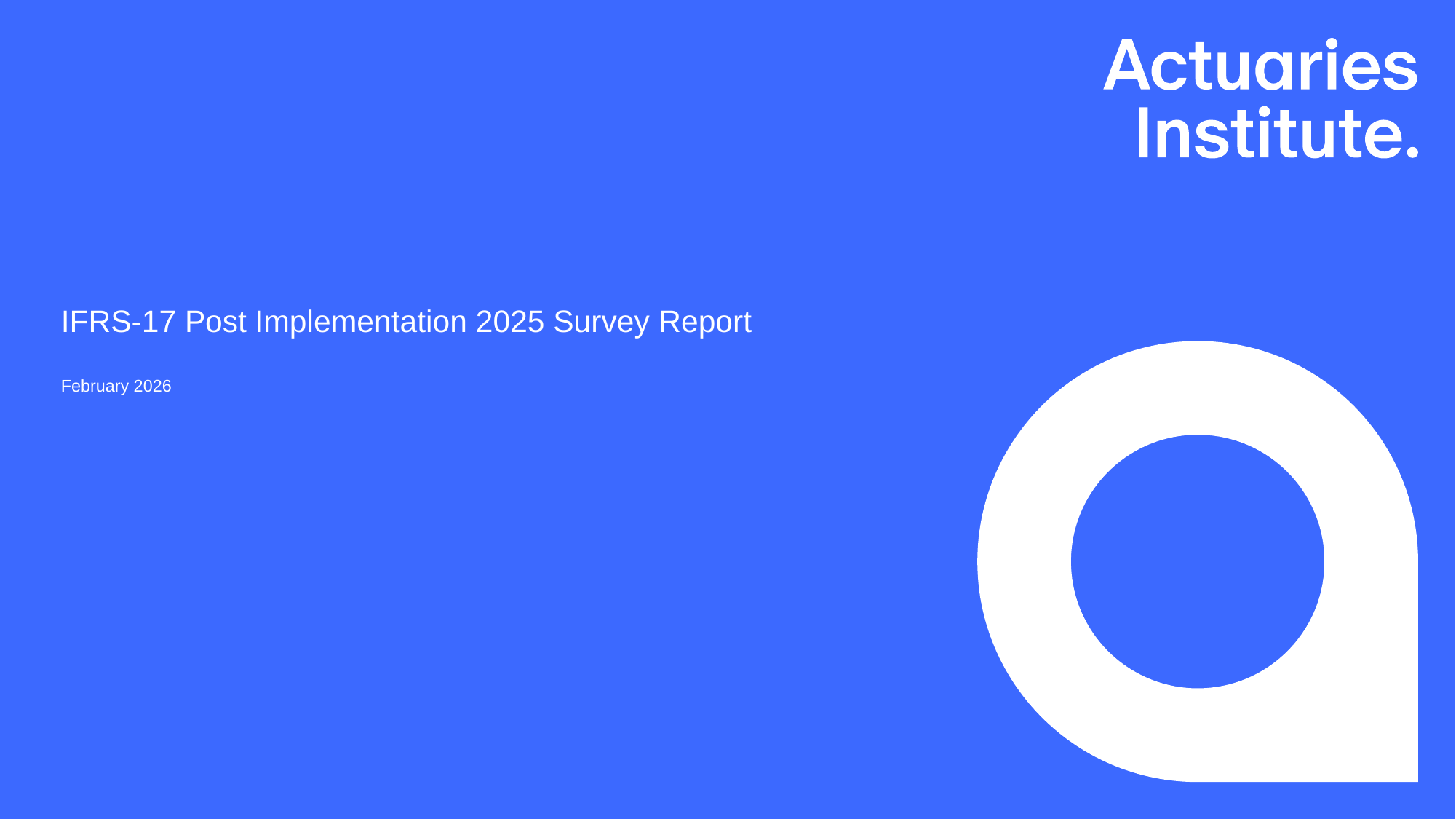

# IFRS-17 Post Implementation 2025 Survey Report February 2026